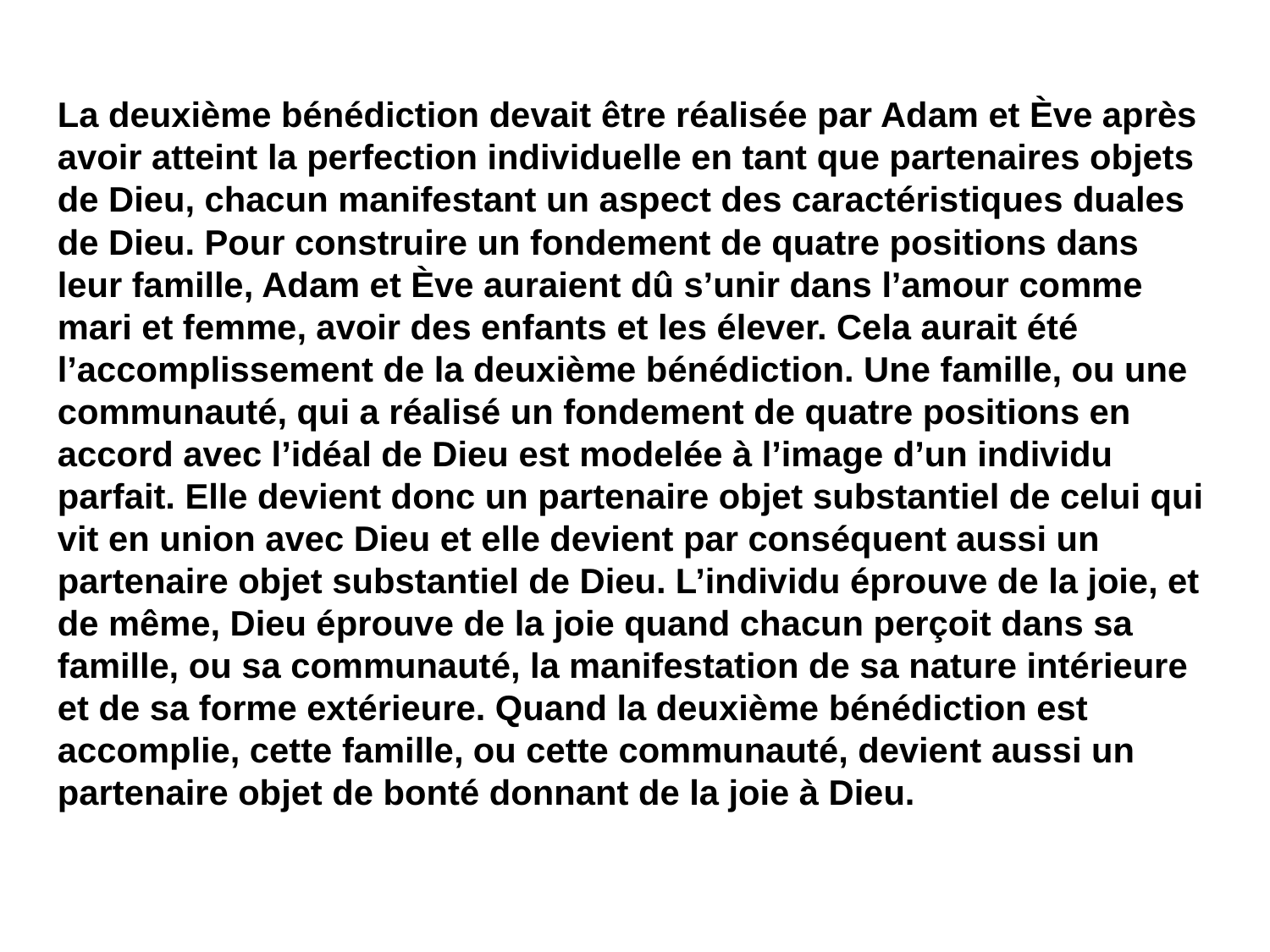

La deuxième bénédiction devait être réalisée par Adam et Ève après avoir atteint la perfection individuelle en tant que partenaires objets de Dieu, chacun manifestant un aspect des caractéristiques duales de Dieu. Pour construire un fondement de quatre positions dans leur famille, Adam et Ève auraient dû s’unir dans l’amour comme mari et femme, avoir des enfants et les élever. Cela aurait été l’accomplissement de la deuxième bénédiction. Une famille, ou une communauté, qui a réalisé un fondement de quatre positions en accord avec l’idéal de Dieu est modelée à l’image d’un individu parfait. Elle devient donc un partenaire objet substantiel de celui qui vit en union avec Dieu et elle devient par conséquent aussi un partenaire objet substantiel de Dieu. L’individu éprouve de la joie, et de même, Dieu éprouve de la joie quand chacun perçoit dans sa famille, ou sa communauté, la manifestation de sa nature intérieure et de sa forme extérieure. Quand la deuxième bénédiction est accomplie, cette famille, ou cette communauté, devient aussi un partenaire objet de bonté donnant de la joie à Dieu.